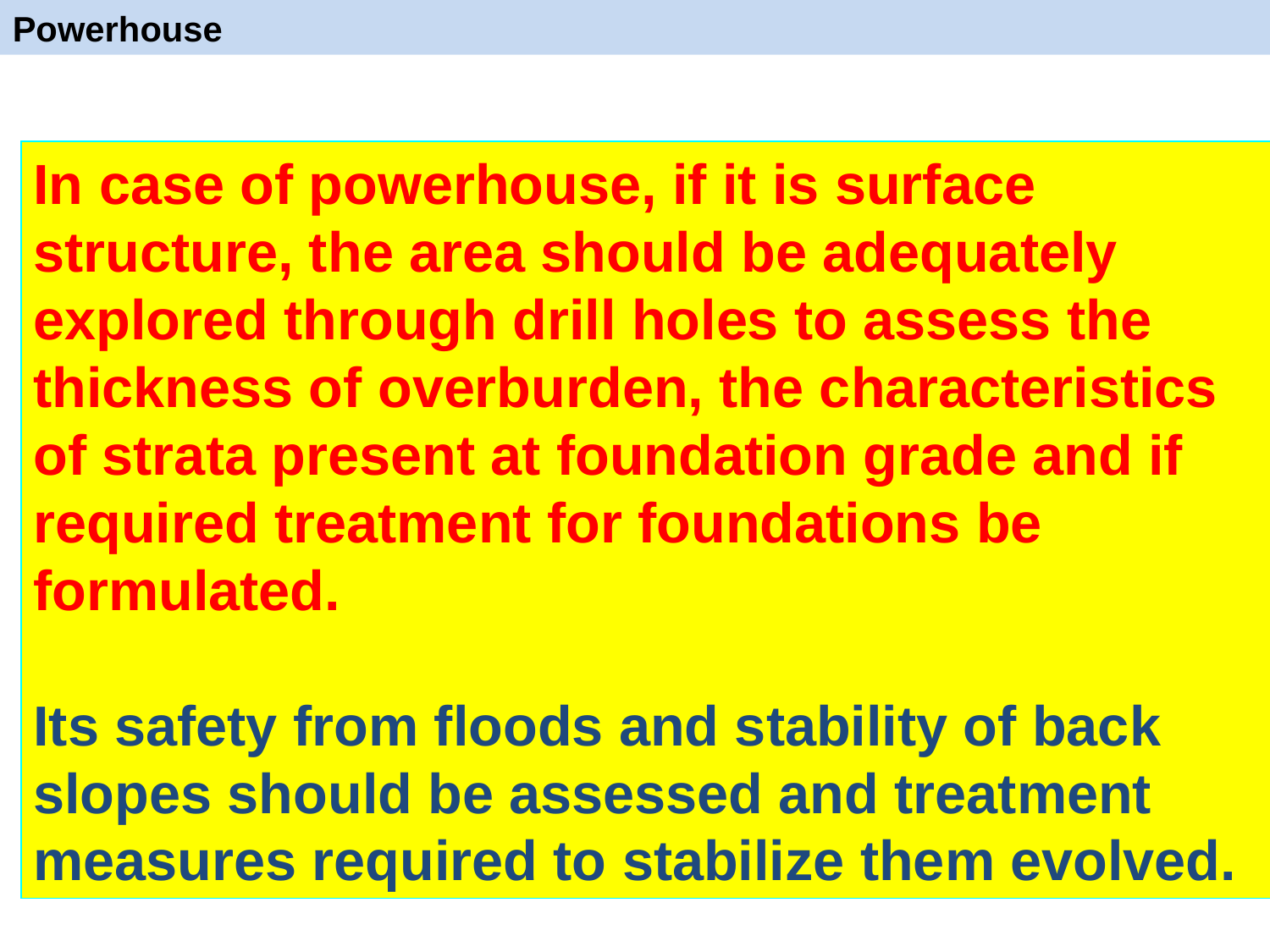

Powerhouse
In case of powerhouse, if it is surface structure, the area should be adequately explored through drill holes to assess the thickness of overburden, the characteristics of strata present at foundation grade and if required treatment for foundations be formulated.

Its safety from floods and stability of back slopes should be assessed and treatment measures required to stabilize them evolved.